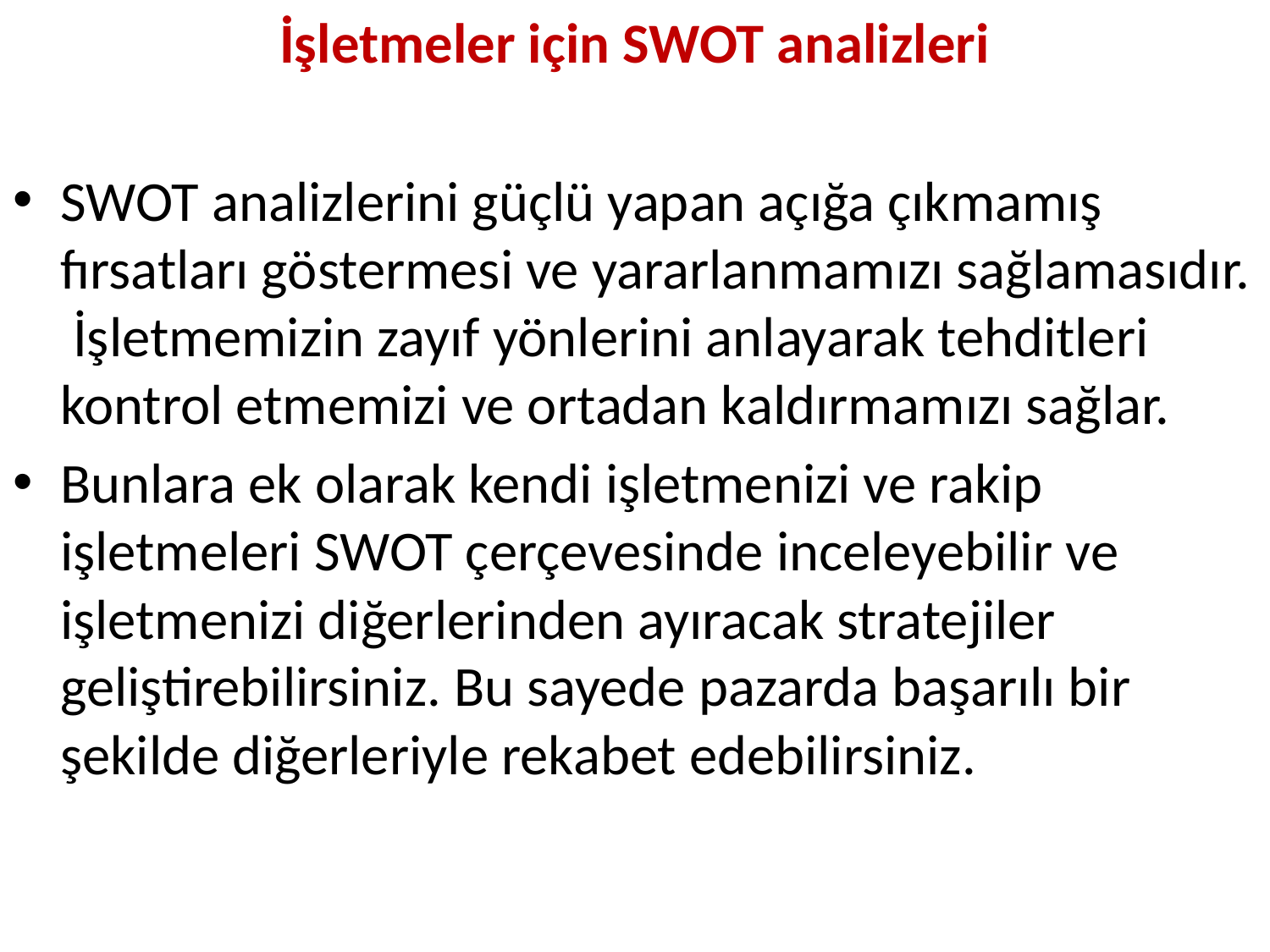

İşletmeler için SWOT analizleri

SWOT analizlerini güçlü yapan açığa çıkmamış fırsatları göstermesi ve yararlanmamızı sağlamasıdır.  İşletmemizin zayıf yönlerini anlayarak tehditleri kontrol etmemizi ve ortadan kaldırmamızı sağlar.
Bunlara ek olarak kendi işletmenizi ve rakip işletmeleri SWOT çerçevesinde inceleyebilir ve işletmenizi diğerlerinden ayıracak stratejiler geliştirebilirsiniz. Bu sayede pazarda başarılı bir şekilde diğerleriyle rekabet edebilirsiniz.